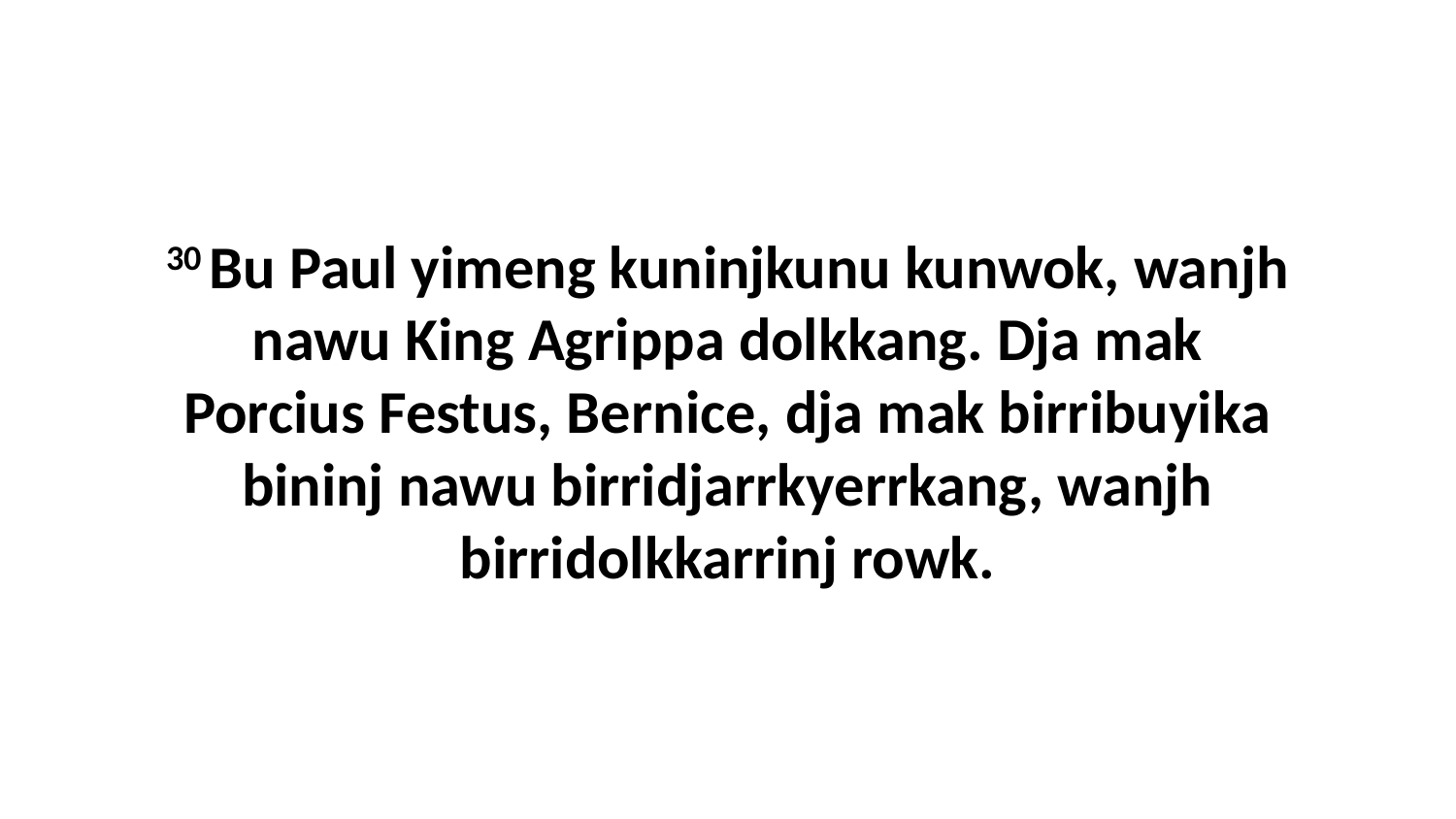

30 Bu Paul yimeng kuninjkunu kunwok, wanjh nawu King Agrippa dolkkang. Dja mak Porcius Festus, Bernice, dja mak birribuyika bininj nawu birridjarrkyerrkang, wanjh birridolkkarrinj rowk.